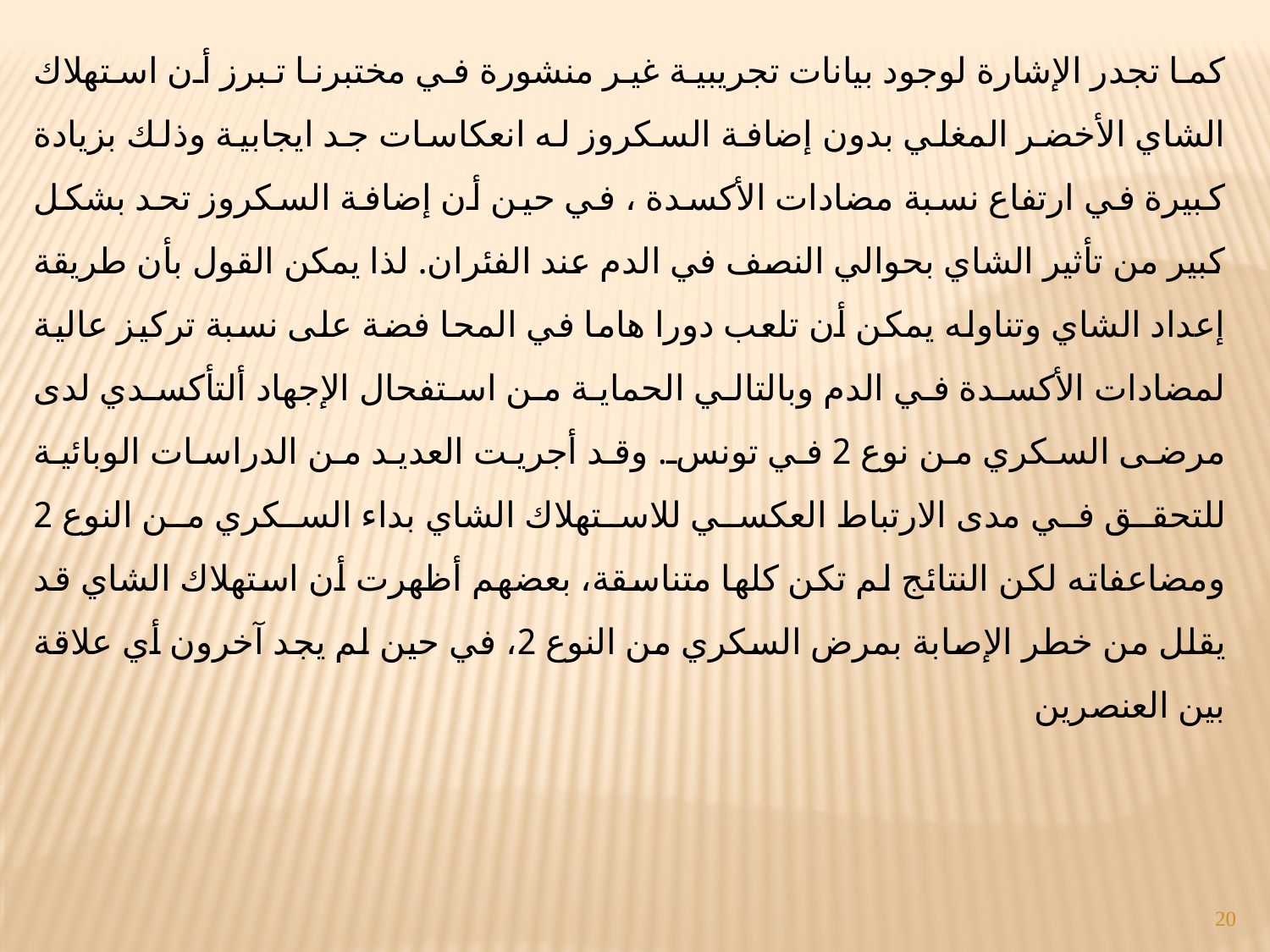

كما تجدر الإشارة لوجود بيانات تجريبية غير منشورة في مختبرنا تبرز أن استهلاك الشاي الأخضر المغلي بدون إضافة السكروز له انعكاسات جد ايجابية وذلك بزيادة كبيرة في ارتفاع نسبة مضادات الأكسدة ، في حين أن إضافة السكروز تحد بشكل كبير من تأثير الشاي بحوالي النصف في الدم عند الفئران. لذا يمكن القول بأن طريقة إعداد الشاي وتناوله يمكن أن تلعب دورا هاما في المحا فضة على نسبة تركيز عالية لمضادات الأكسدة في الدم وبالتالي الحماية من استفحال الإجهاد ألتأكسدي لدى مرضى السكري من نوع 2 في تونس. وقد أجريت العديد من الدراسات الوبائية للتحقق في مدى الارتباط العكسي للاستهلاك الشاي بداء السكري من النوع 2 ومضاعفاته لكن النتائج لم تكن كلها متناسقة، بعضهم أظهرت أن استهلاك الشاي قد يقلل من خطر الإصابة بمرض السكري من النوع 2، في حين لم يجد آخرون أي علاقة بين العنصرين
20